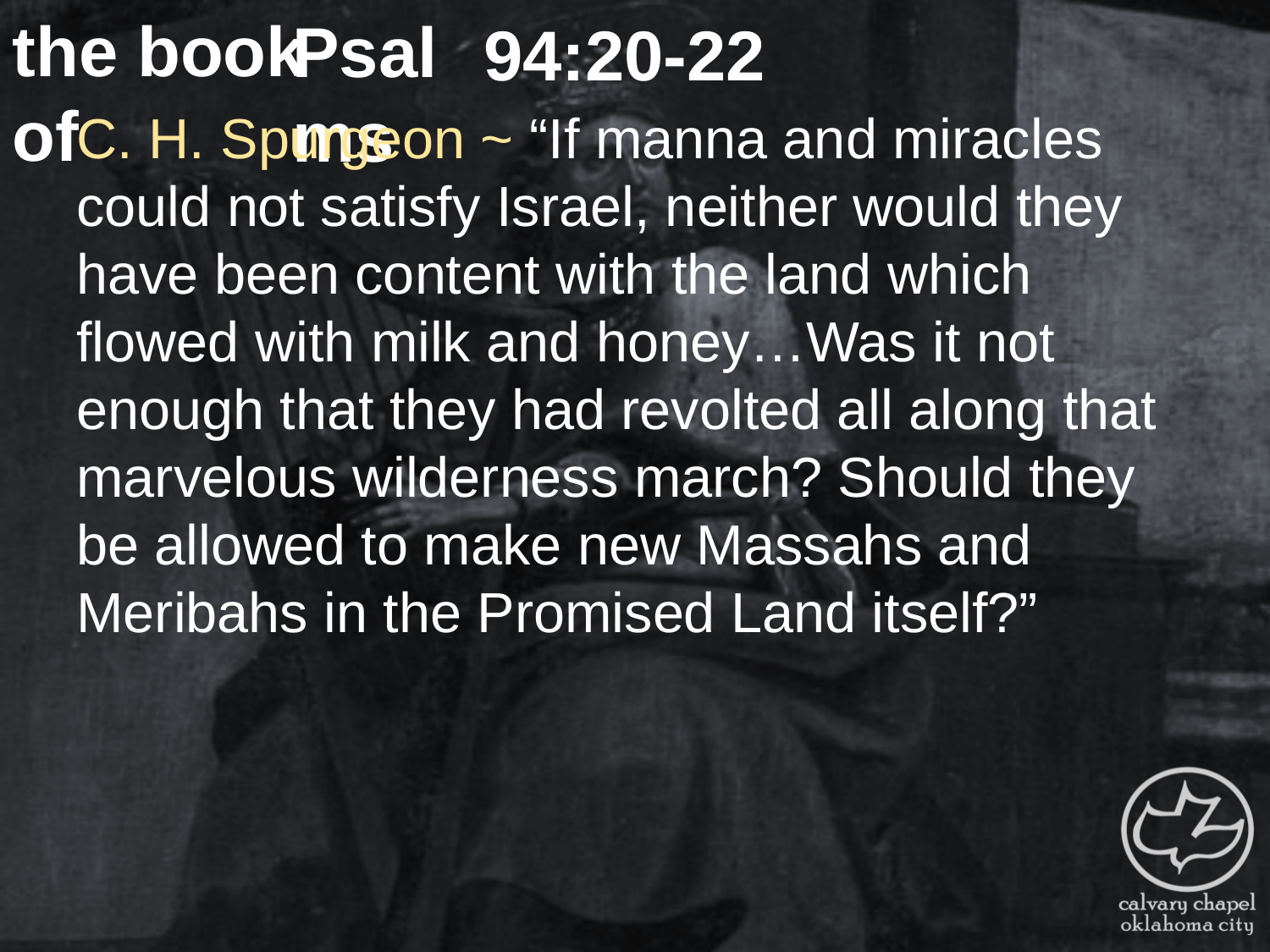

the book of
Psalms
94:20-22
C. H. Spurgeon ~ “If manna and miracles could not satisfy Israel, neither would they have been content with the land which flowed with milk and honey…Was it not enough that they had revolted all along that marvelous wilderness march? Should they be allowed to make new Massahs and Meribahs in the Promised Land itself?”